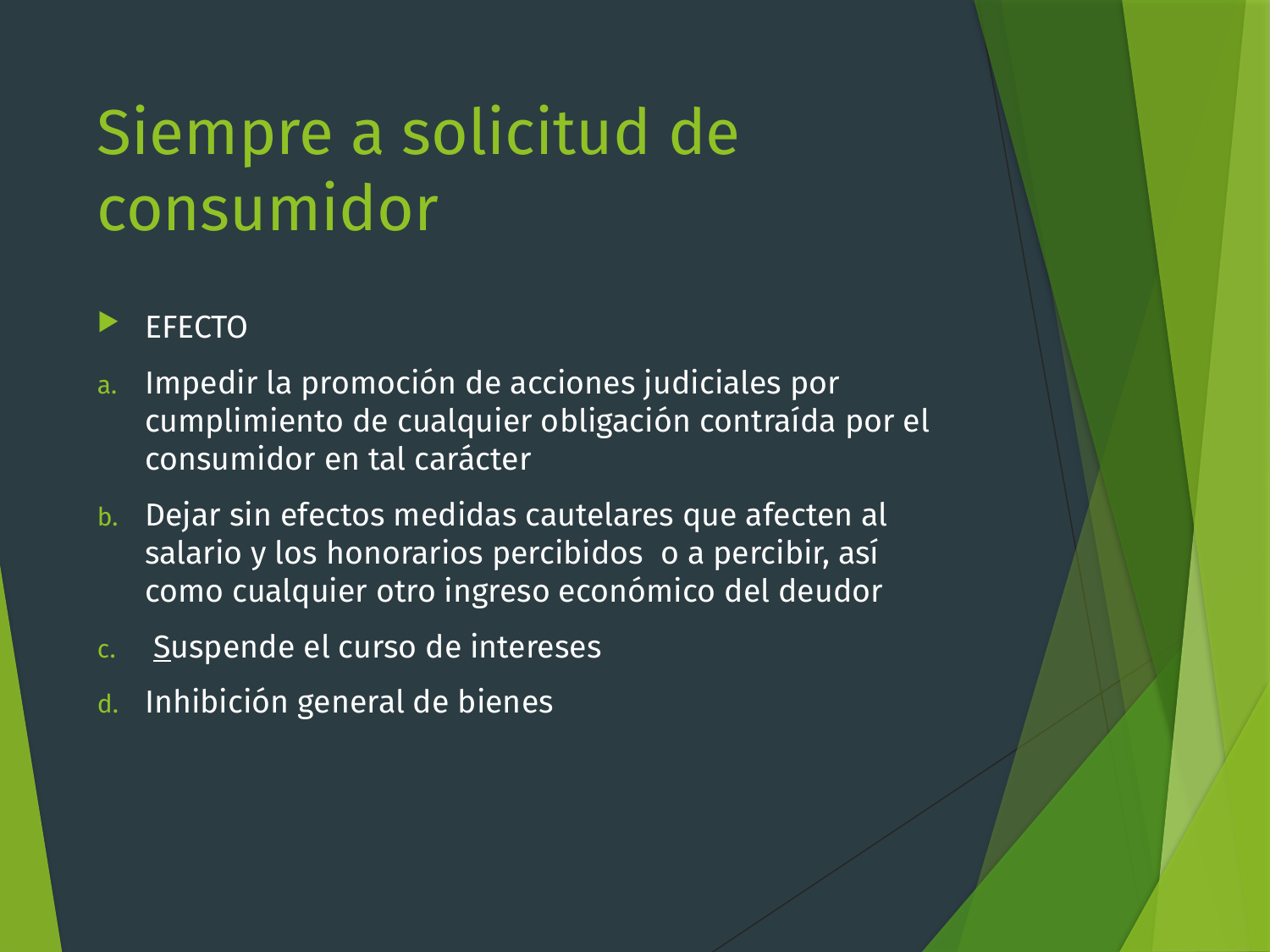

# Siempre a solicitud de consumidor
EFECTO
Impedir la promoción de acciones judiciales por cumplimiento de cualquier obligación contraída por el consumidor en tal carácter
Dejar sin efectos medidas cautelares que afecten al salario y los honorarios percibidos  o a percibir, así como cualquier otro ingreso económico del deudor
 Suspende el curso de intereses
Inhibición general de bienes